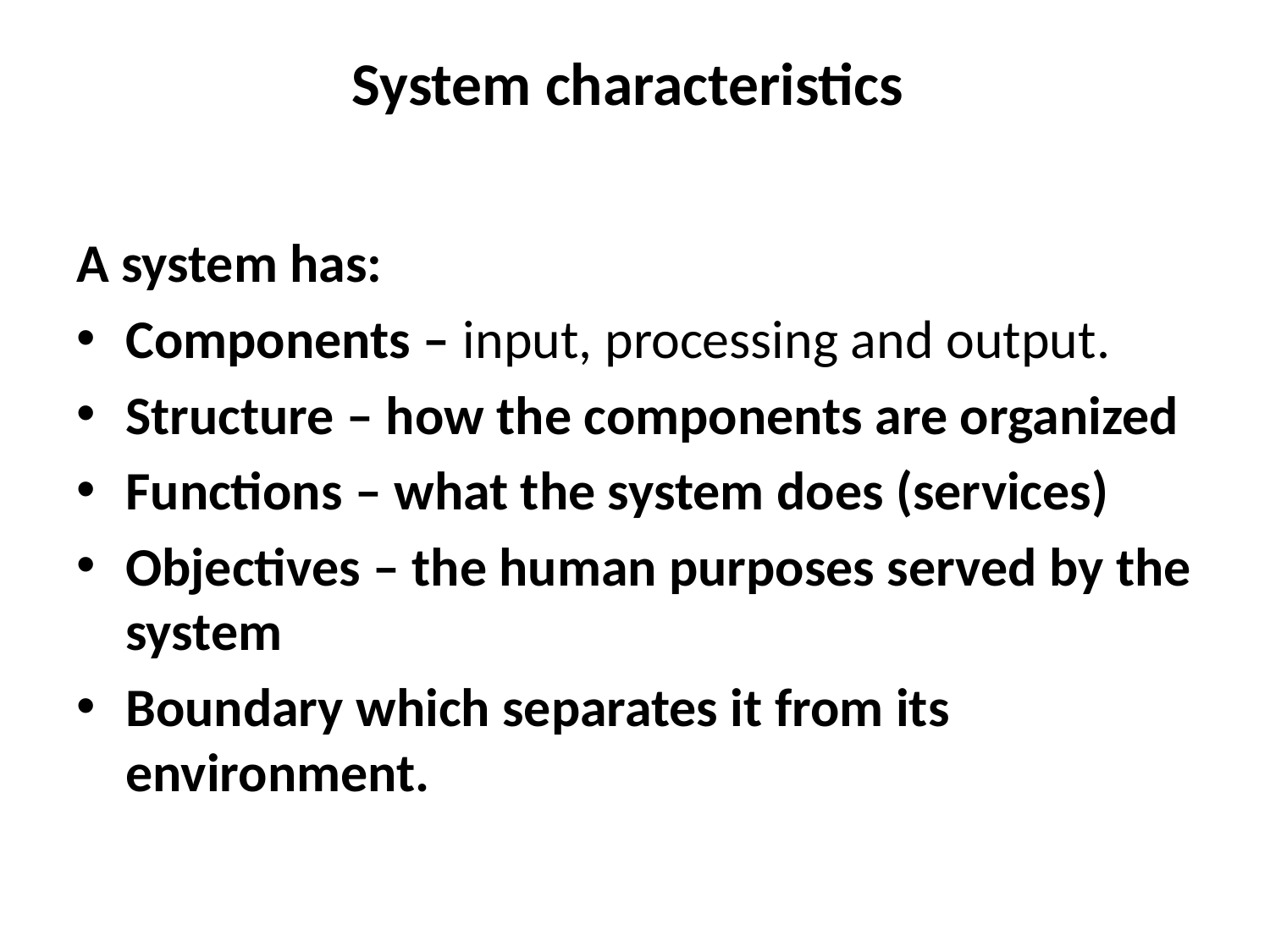

# System characteristics
A system has:
Components – input, processing and output.
Structure – how the components are organized
Functions – what the system does (services)
Objectives – the human purposes served by the system
Boundary which separates it from its environment.